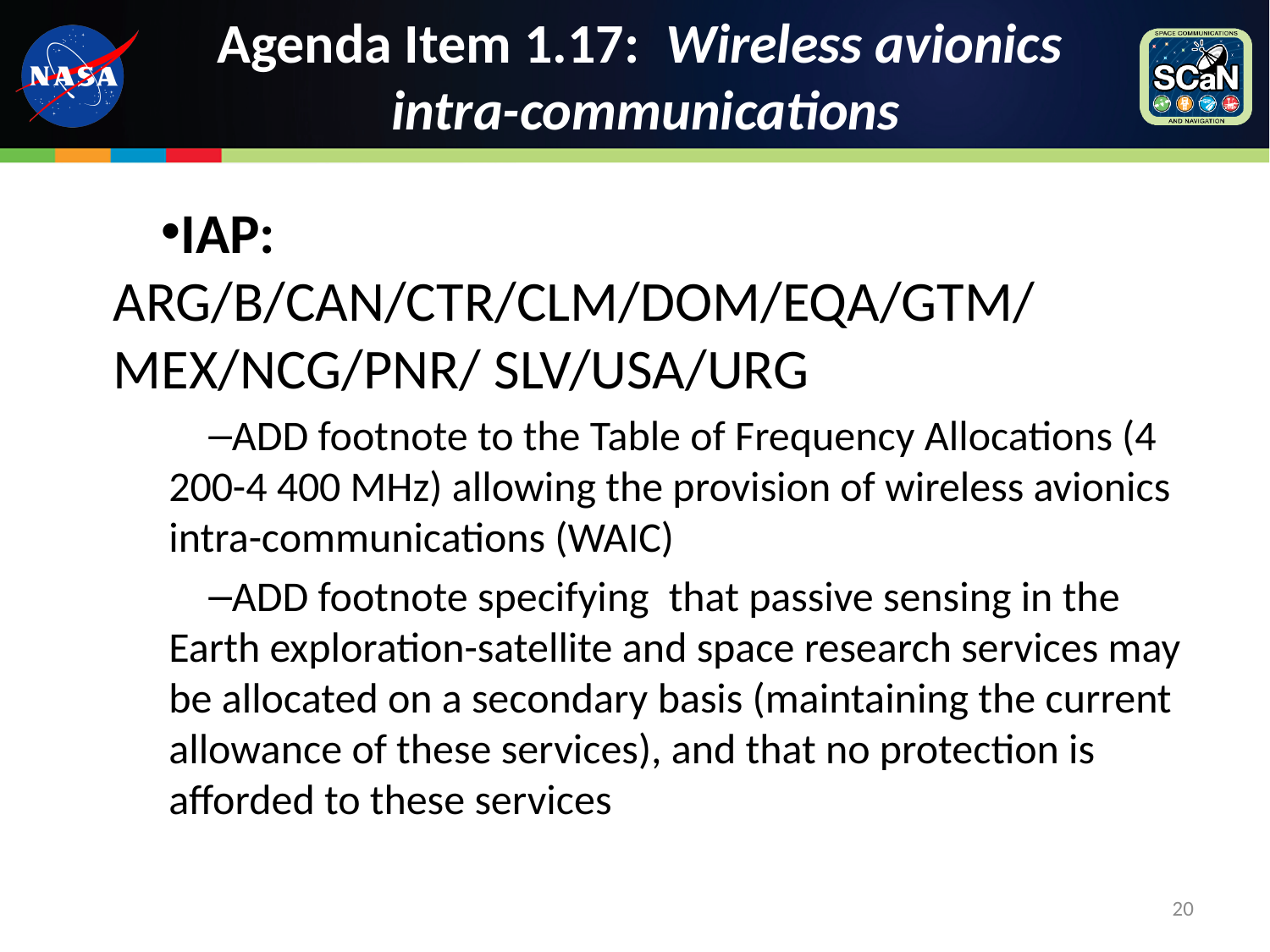

# Agenda Item 1.17:  Wireless avionics intra-communications
IAP: ARG/B/CAN/CTR/CLM/DOM/EQA/GTM/
MEX/NCG/PNR/ SLV/USA/URG
ADD footnote to the Table of Frequency Allocations (4 200-4 400 MHz) allowing the provision of wireless avionics intra-communications (WAIC)
ADD footnote specifying  that passive sensing in the Earth exploration-satellite and space research services may be allocated on a secondary basis (maintaining the current allowance of these services), and that no protection is afforded to these services

20